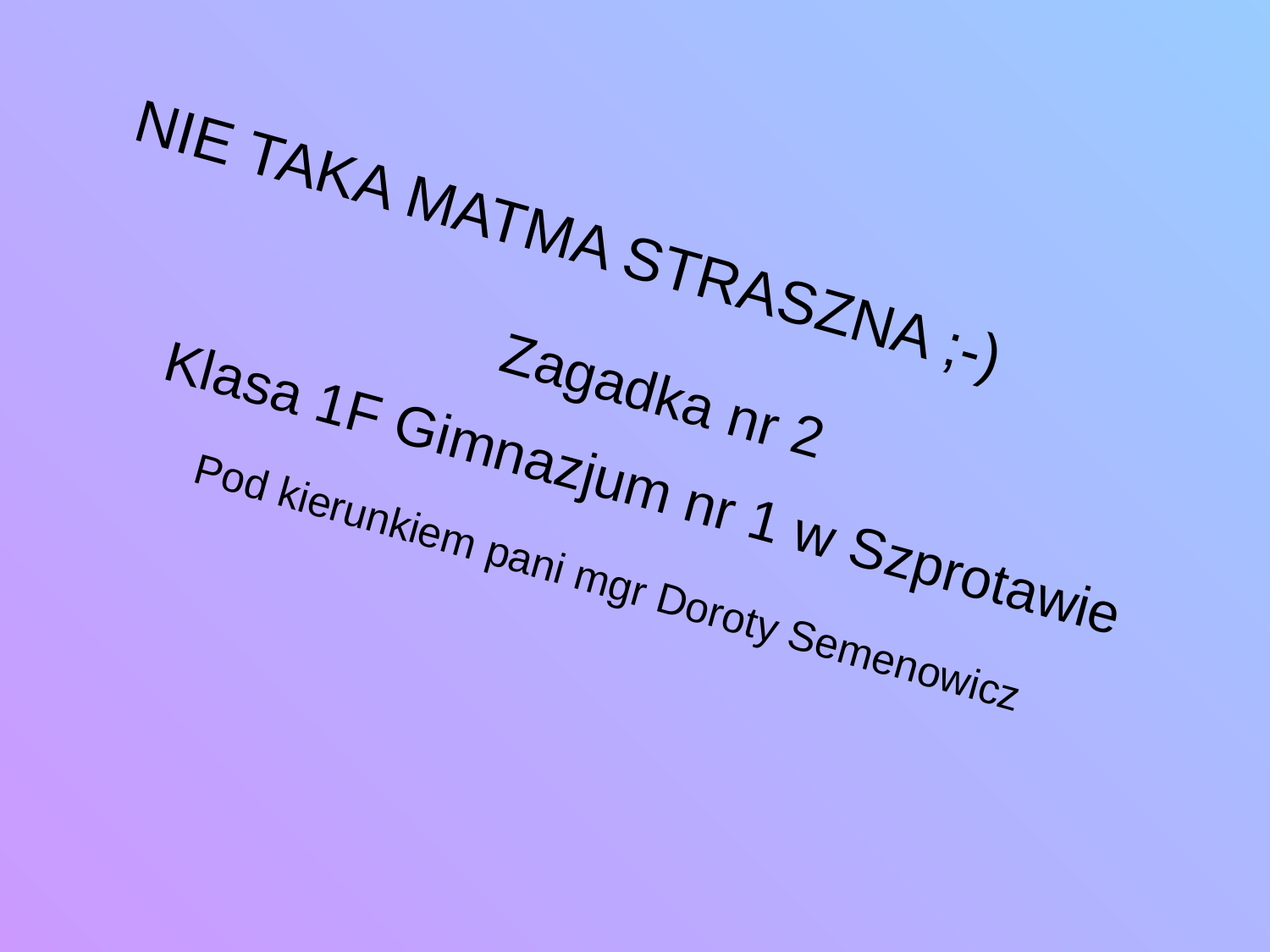

# NIE TAKA MATMA STRASZNA ;-)
Zagadka nr 2
Klasa 1F Gimnazjum nr 1 w Szprotawie
Pod kierunkiem pani mgr Doroty Semenowicz